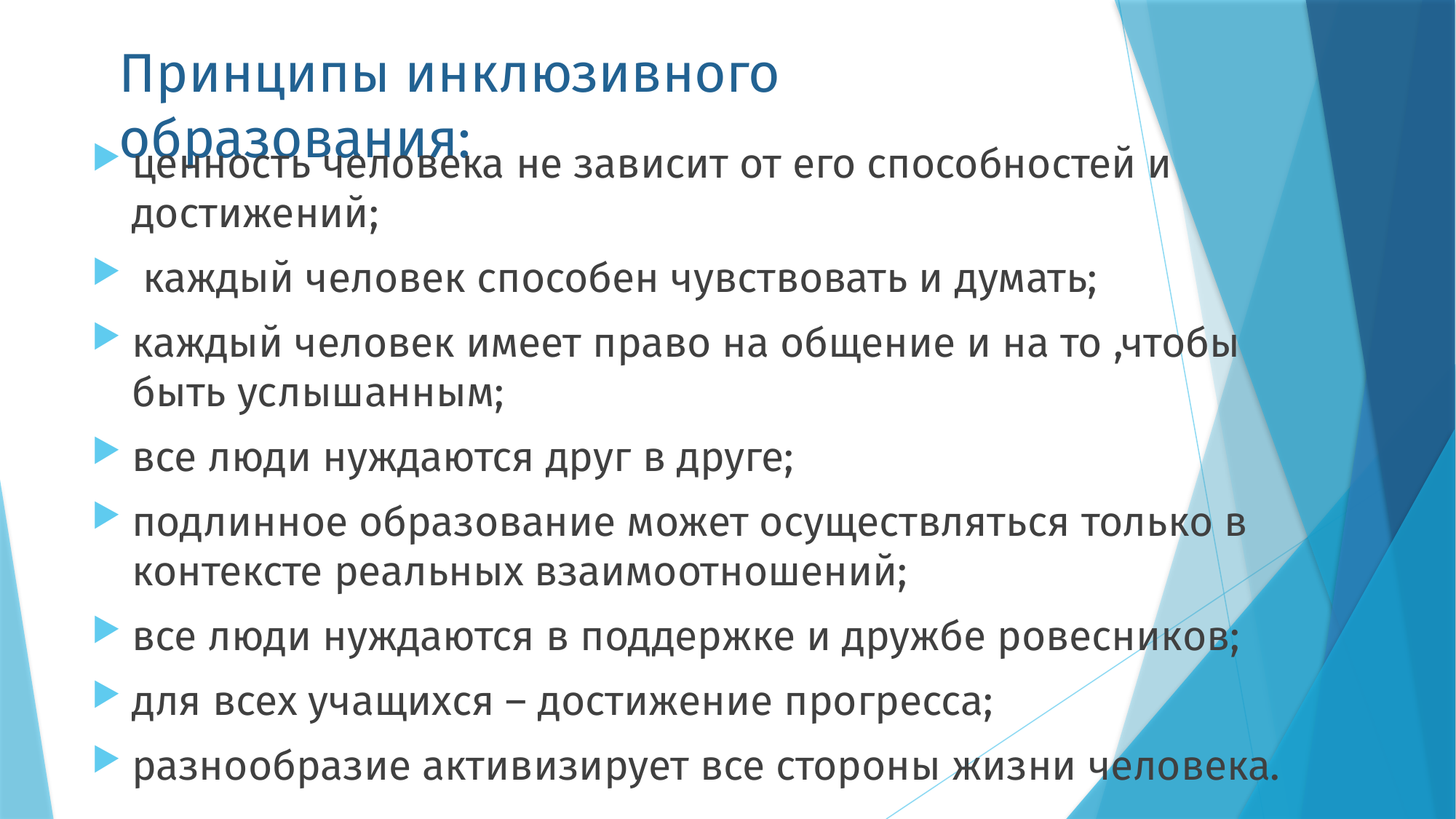

# Принципы инклюзивного образования:
ценность человека не зависит от его способностей и достижений;
 каждый человек способен чувствовать и думать;
каждый человек имеет право на общение и на то ,чтобы быть услышанным;
все люди нуждаются друг в друге;
подлинное образование может осуществляться только в контексте реальных взаимоотношений;
все люди нуждаются в поддержке и дружбе ровесников;
для всех учащихся – достижение прогресса;
разнообразие активизирует все стороны жизни человека.